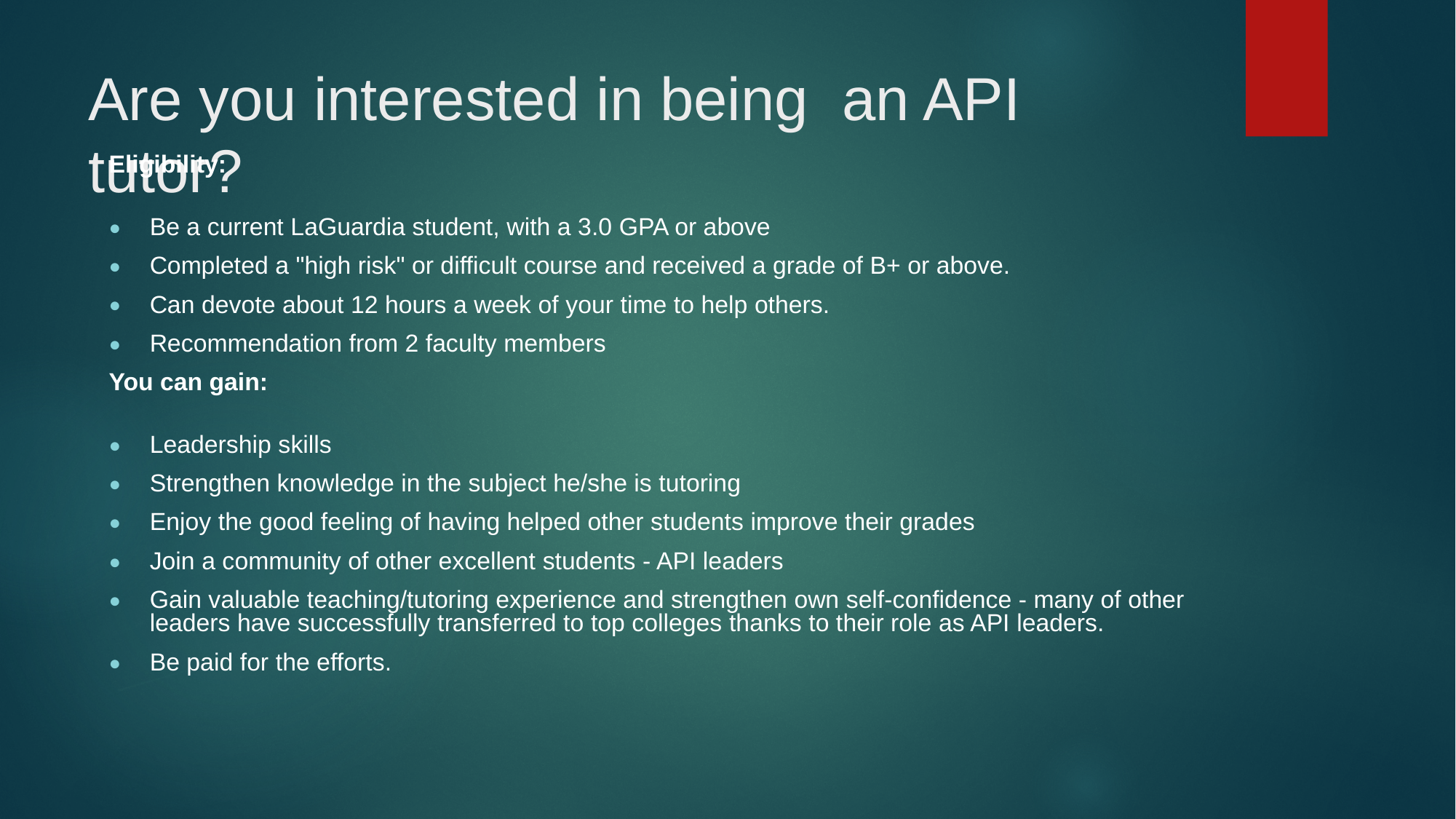

# Are you interested in being  an API tutor?
Eligibility:
Be a current LaGuardia student, with a 3.0 GPA or above
Completed a "high risk" or difficult course and received a grade of B+ or above.
Can devote about 12 hours a week of your time to help others.
Recommendation from 2 faculty members
You can gain:
Leadership skills
Strengthen knowledge in the subject he/she is tutoring
Enjoy the good feeling of having helped other students improve their grades
Join a community of other excellent students - API leaders
Gain valuable teaching/tutoring experience and strengthen own self-confidence - many of other leaders have successfully transferred to top colleges thanks to their role as API leaders.
Be paid for the efforts.